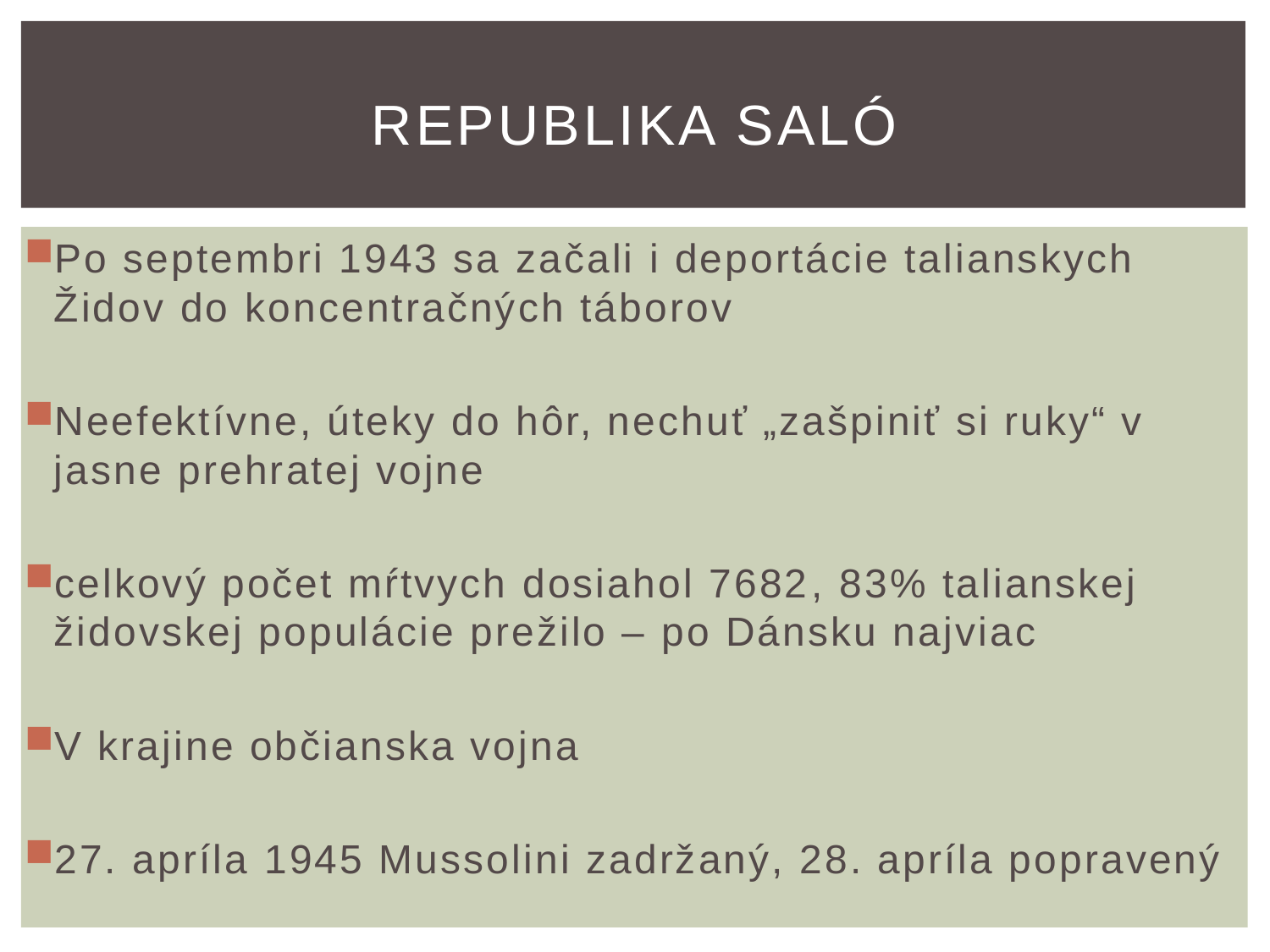

# Republika saló
Po septembri 1943 sa začali i deportácie talianskych Židov do koncentračných táborov

Neefektívne, úteky do hôr, nechuť „zašpiniť si ruky“ v jasne prehratej vojne

celkový počet mŕtvych dosiahol 7682, 83% talianskej židovskej populácie prežilo – po Dánsku najviac

V krajine občianska vojna

27. apríla 1945 Mussolini zadržaný, 28. apríla popravený